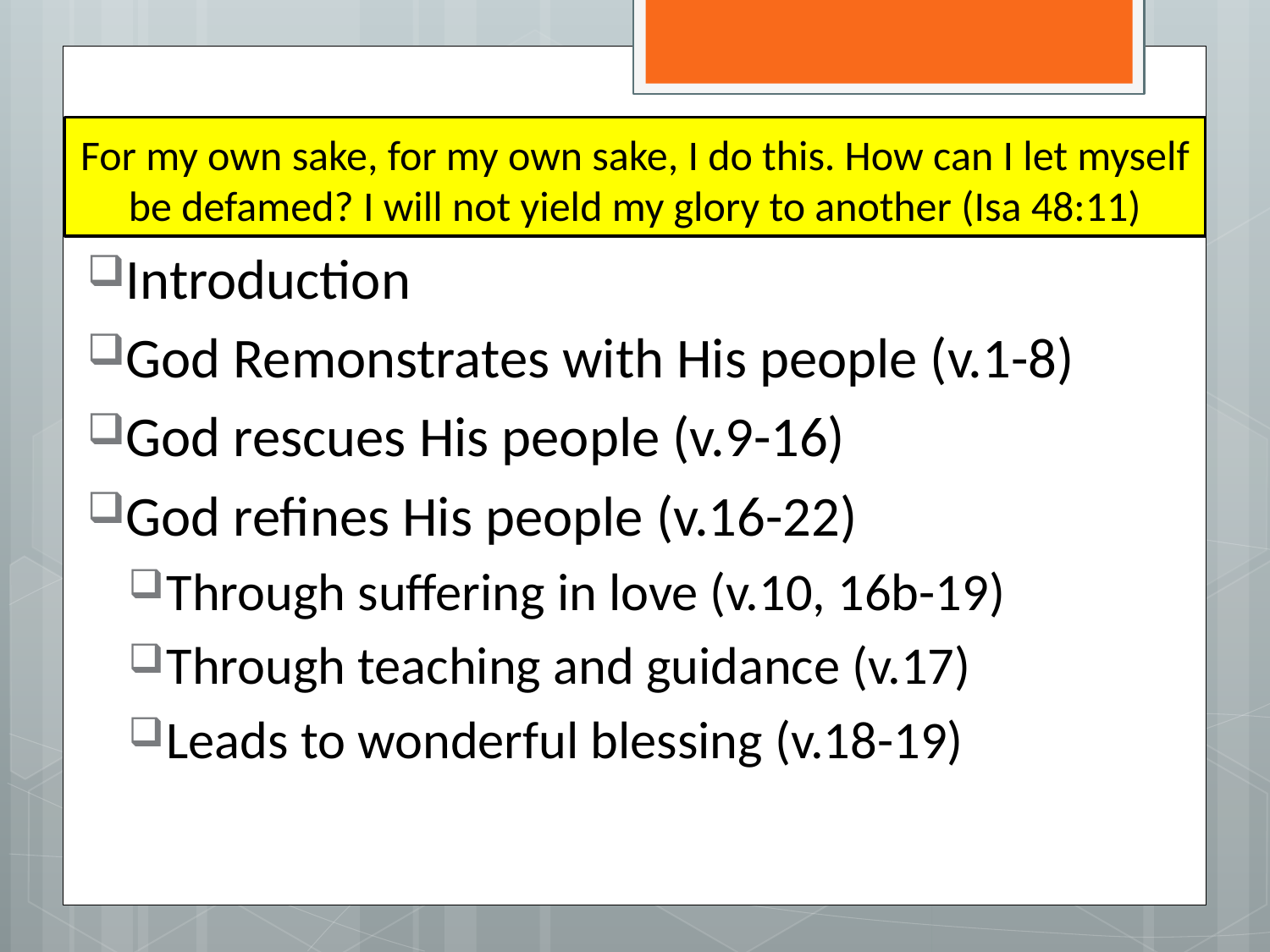

# For my own sake, for my own sake, I do this. How can I let myself be defamed? I will not yield my glory to another (Isa 48:11)
Introduction
God Remonstrates with His people (v.1-8)
God rescues His people (v.9-16)
God refines His people (v.16-22)
Through suffering in love (v.10, 16b-19)
Through teaching and guidance (v.17)
Leads to wonderful blessing (v.18-19)